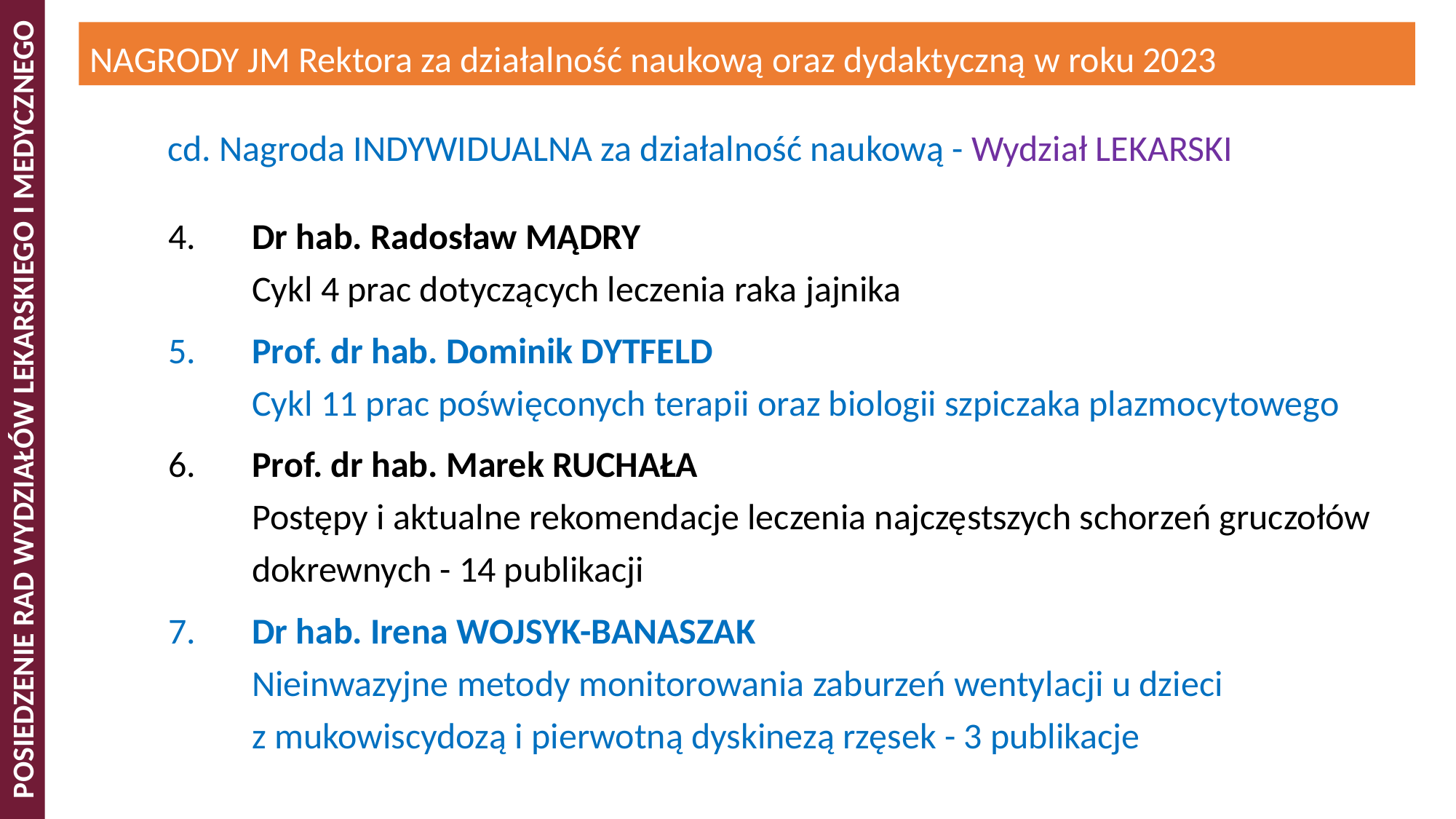

NAGRODY JM Rektora za działalność naukową oraz dydaktyczną w roku 2023
cd. Nagroda INDYWIDUALNA za działalność naukową - Wydział LEKARSKI
4.	Dr hab. Radosław MĄDRY
Cykl 4 prac dotyczących leczenia raka jajnika
5.	Prof. dr hab. Dominik DYTFELD
Cykl 11 prac poświęconych terapii oraz biologii szpiczaka plazmocytowego
6.	Prof. dr hab. Marek RUCHAŁA
Postępy i aktualne rekomendacje leczenia najczęstszych schorzeń gruczołów dokrewnych - 14 publikacji
7.	Dr hab. Irena WOJSYK-BANASZAK
Nieinwazyjne metody monitorowania zaburzeń wentylacji u dzieci z mukowiscydozą i pierwotną dyskinezą rzęsek - 3 publikacje